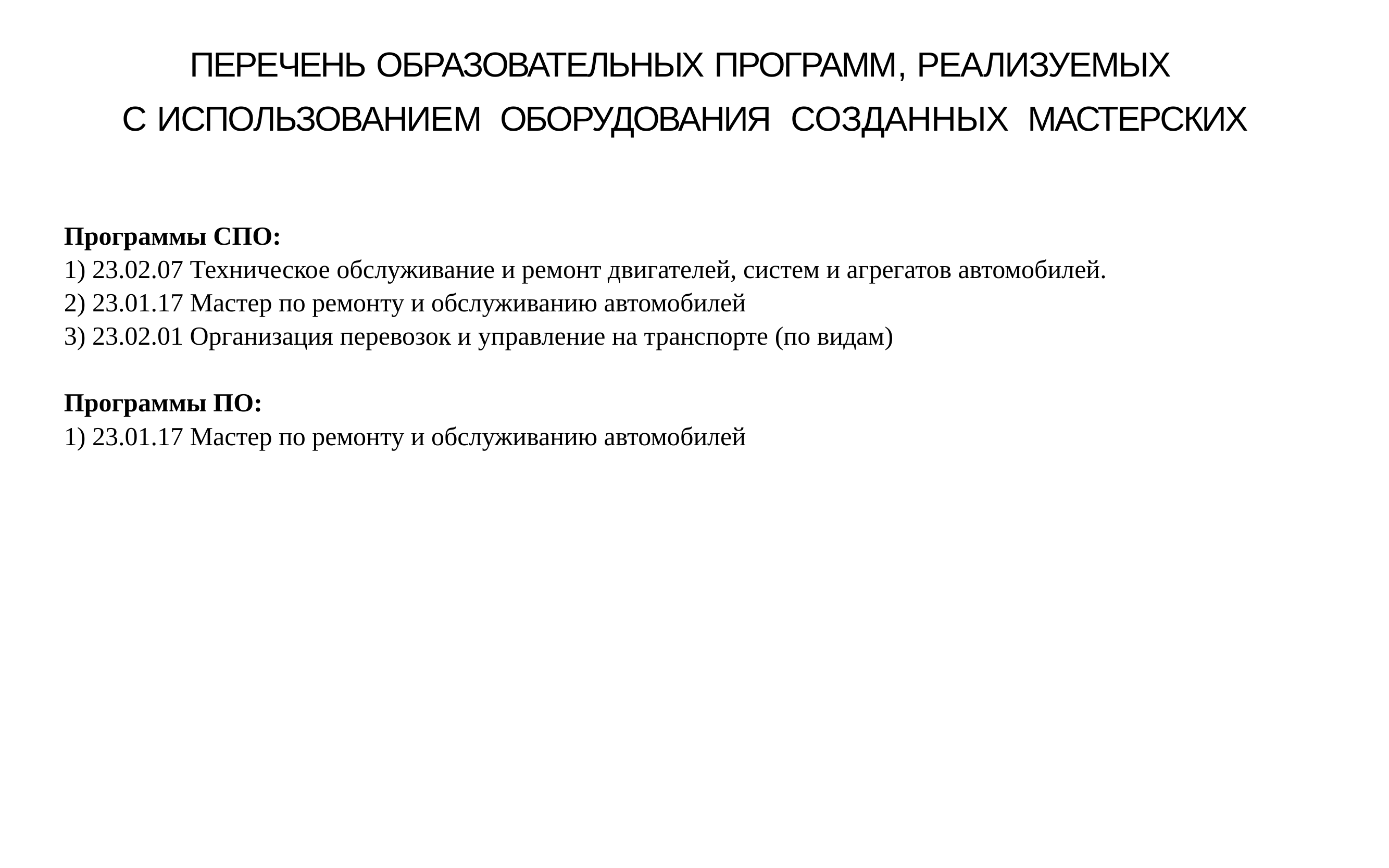

ПЕРЕЧЕНЬ ОБРАЗОВАТЕЛЬНЫХ ПРОГРАММ, РЕАЛИЗУЕМЫХ
С ИСПОЛЬЗОВАНИЕМ  ОБОРУДОВАНИЯ  СОЗДАННЫХ  МАСТЕРСКИХ

Программы СПО:
1) 23.02.07 Техническое обслуживание и ремонт двигателей, систем и агрегатов автомобилей.
2) 23.01.17 Мастер по ремонту и обслуживанию автомобилей
3) 23.02.01 Организация перевозок и управление на транспорте (по видам)

Программы ПО:
1) 23.01.17 Мастер по ремонту и обслуживанию автомобилей